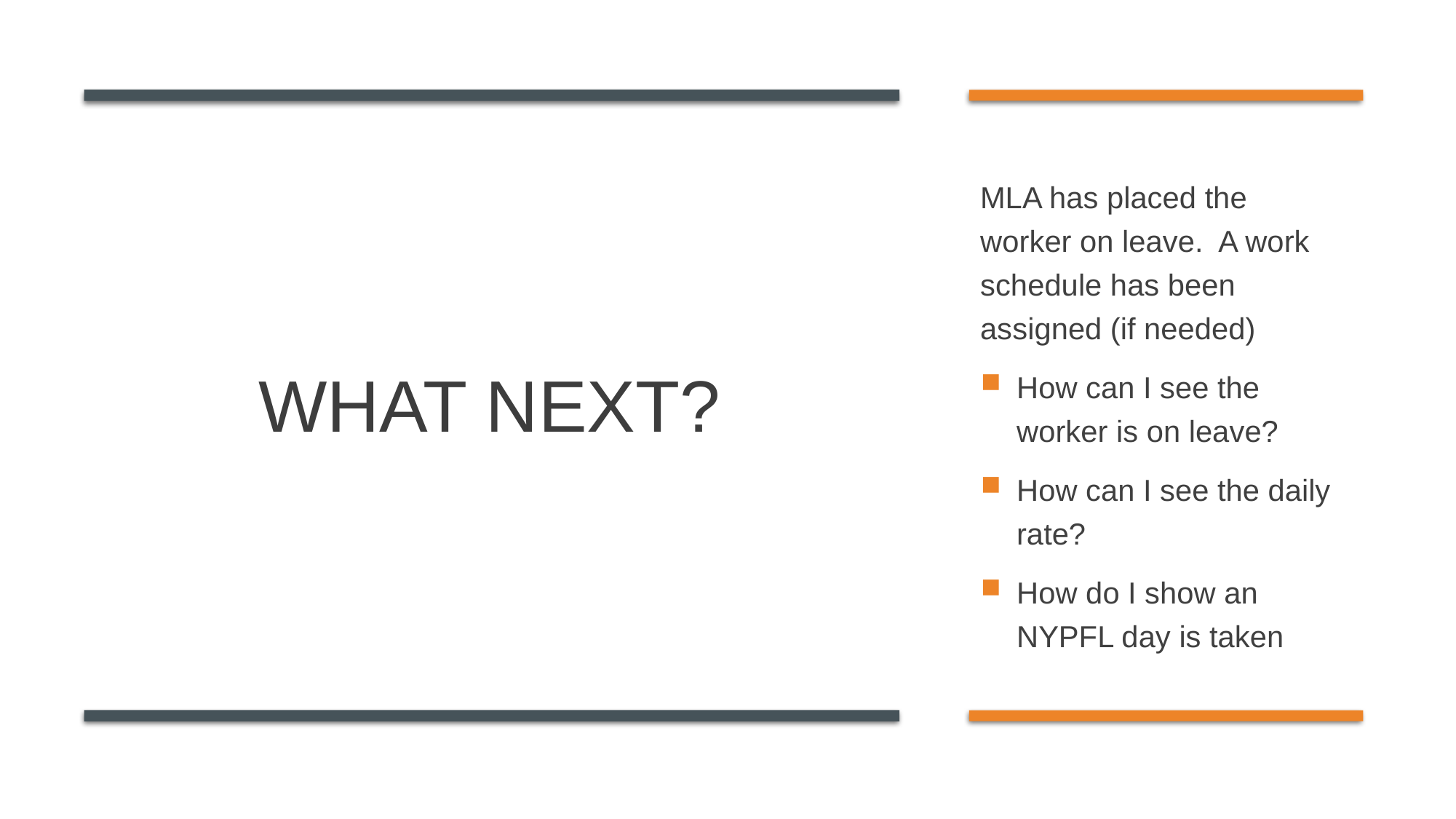

# What next?
MLA has placed the worker on leave.  A work schedule has been assigned (if needed)
How can I see the worker is on leave?
How can I see the daily rate?
How do I show an NYPFL day is taken